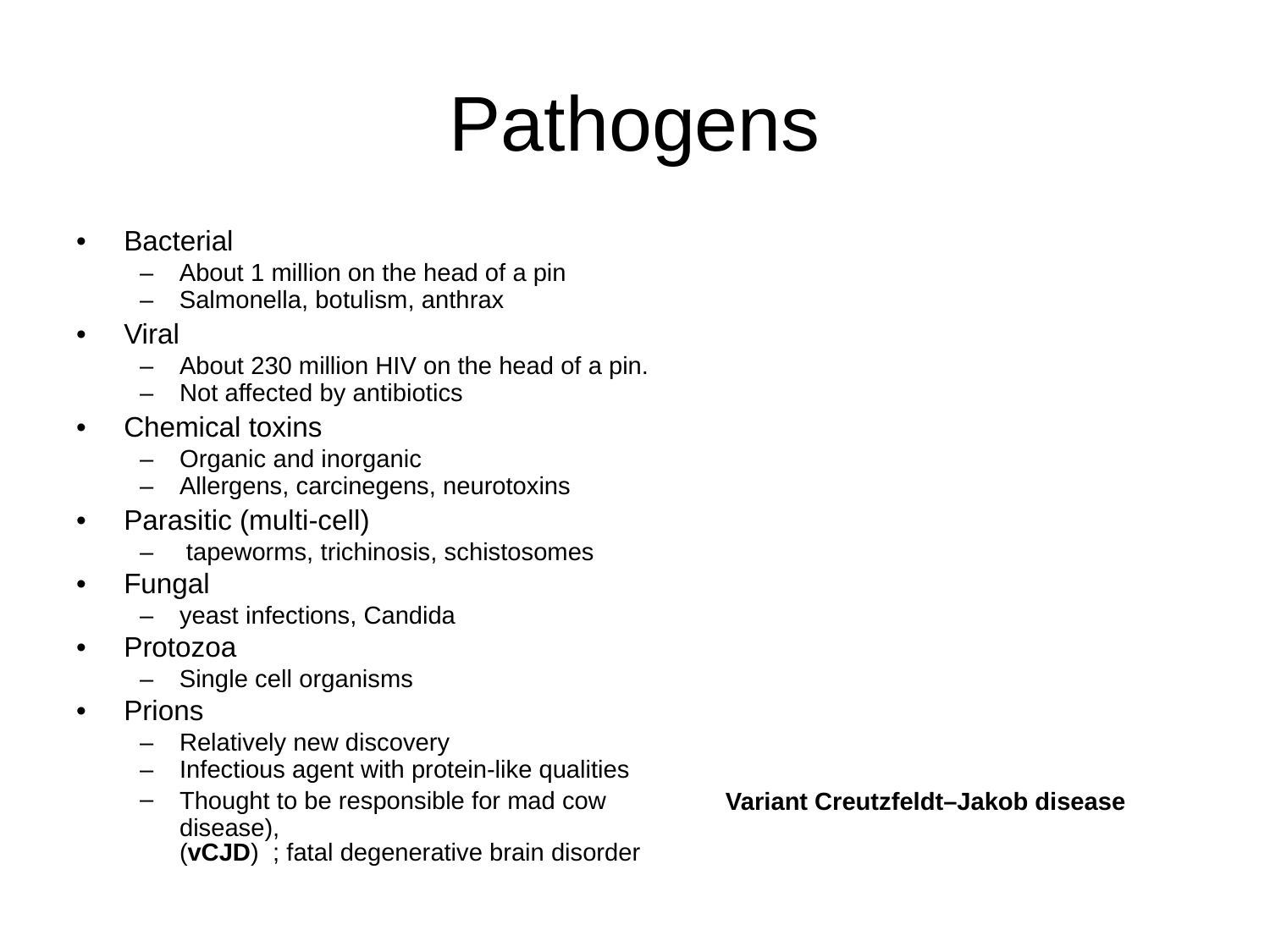

Pathogens
•
Bacterial
–
–
About 1 million on the head of a pin
Salmonella, botulism, anthrax
•
Viral
–
–
About 230 million HIV on the head of a pin.
Not affected by antibiotics
•
Chemical toxins
–
–
Organic and inorganic
Allergens, carcinegens, neurotoxins
•
Parasitic (multi-cell)
–
tapeworms, trichinosis, schistosomes
•
Fungal
–
yeast infections, Candida
•
Protozoa
–
Single cell organisms
•
Prions
–
–
–
Relatively new discovery
Infectious agent with protein-like qualities
Thought to be responsible for mad cow disease),
(vCJD)  ; fatal degenerative brain disorder
Variant Creutzfeldt–Jakob disease